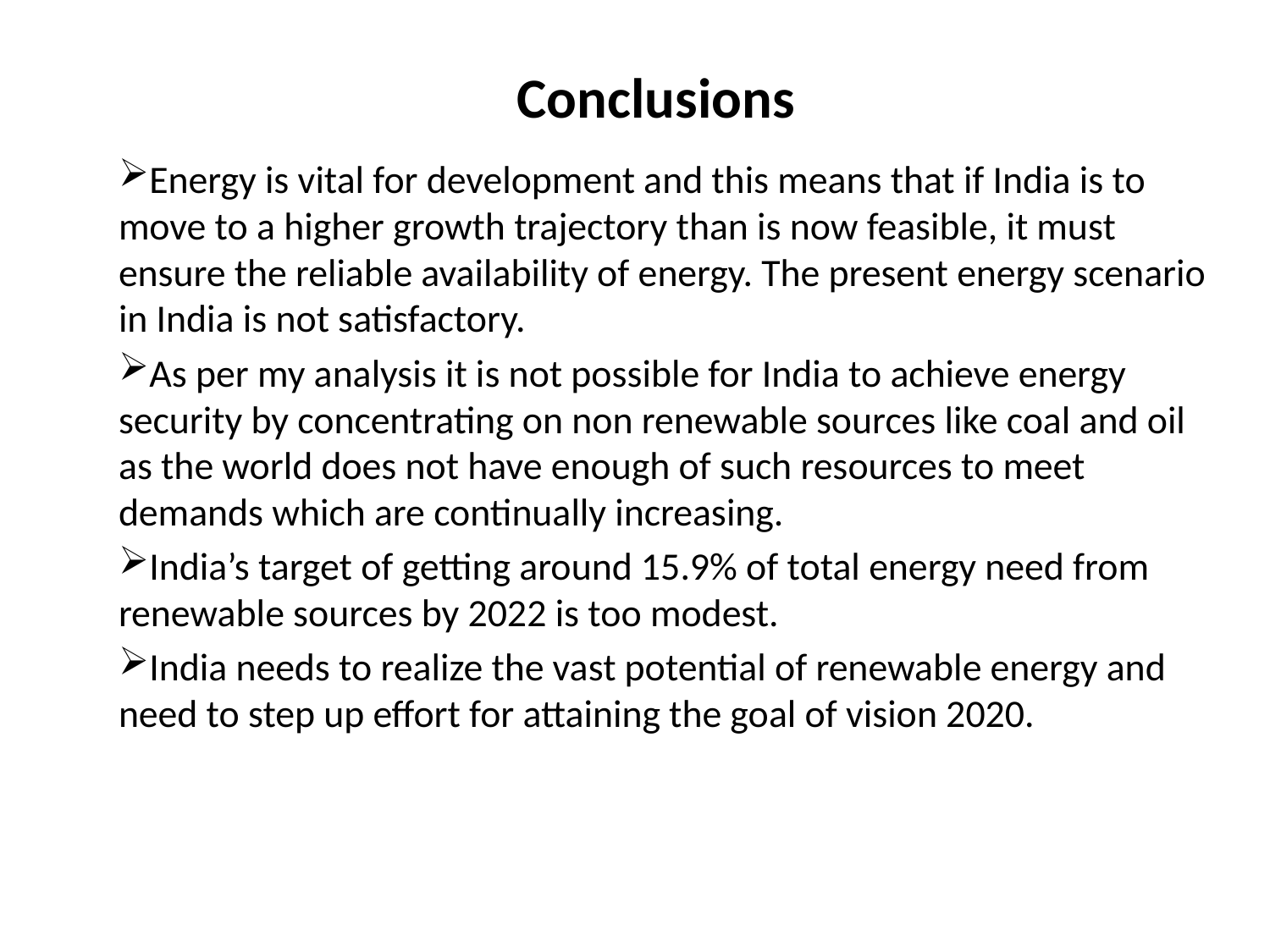

# Conclusions
Energy is vital for development and this means that if India is to move to a higher growth trajectory than is now feasible, it must ensure the reliable availability of energy. The present energy scenario in India is not satisfactory.
As per my analysis it is not possible for India to achieve energy security by concentrating on non renewable sources like coal and oil as the world does not have enough of such resources to meet demands which are continually increasing.
India’s target of getting around 15.9% of total energy need from renewable sources by 2022 is too modest.
India needs to realize the vast potential of renewable energy and need to step up effort for attaining the goal of vision 2020.